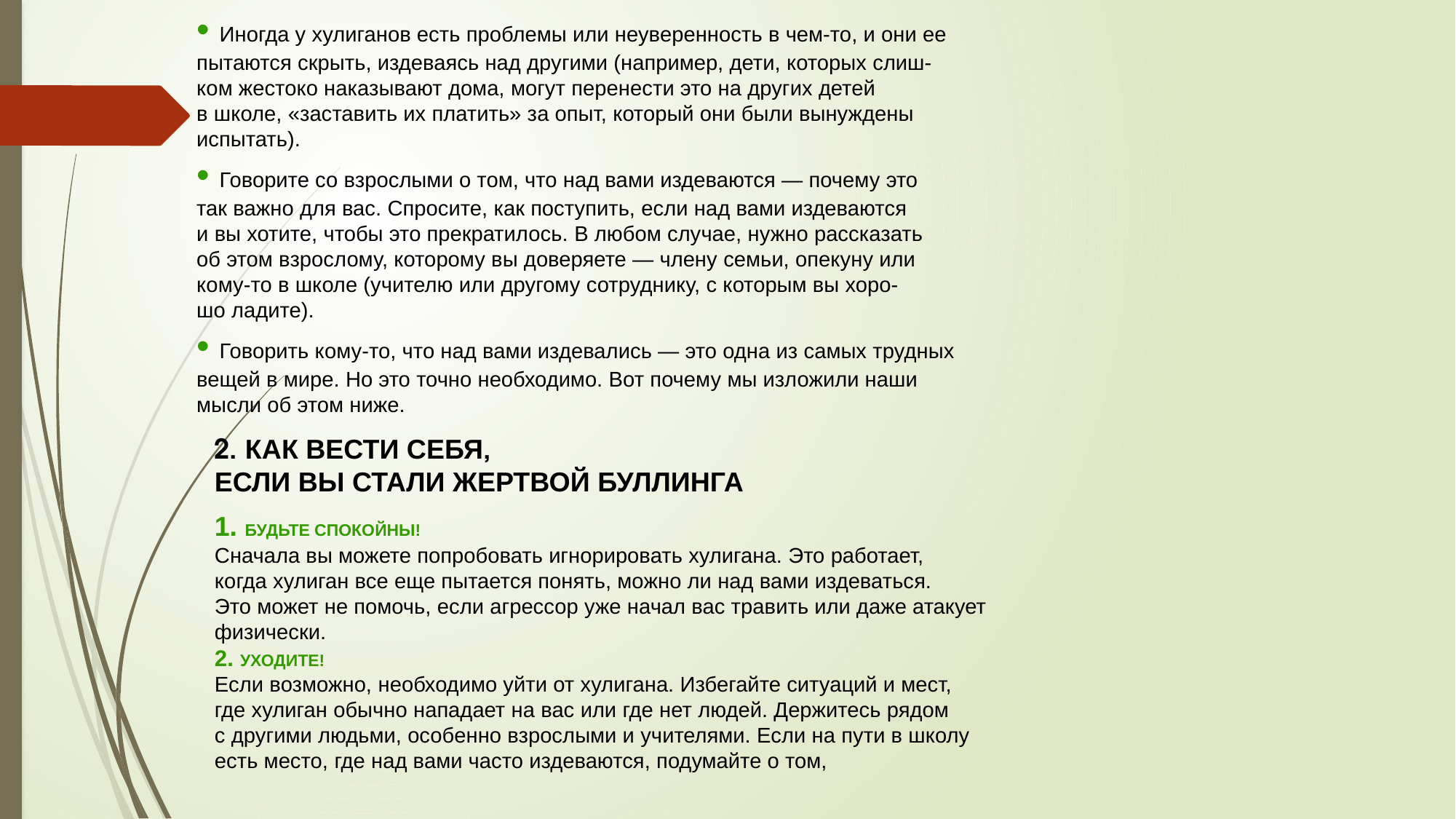

• Иногда у хулиганов есть проблемы или неуверенность в чем-то, и они ее
пытаются скрыть, издеваясь над другими (например, дети, которых слиш-
ком жестоко наказывают дома, могут перенести это на других детей
в школе, «заставить их платить» за опыт, который они были вынуждены
испытать).
• Говорите со взрослыми о том, что над вами издеваются — почему это
так важно для вас. Спросите, как поступить, если над вами издеваются
и вы хотите, чтобы это прекратилось. В любом случае, нужно рассказать
об этом взрослому, которому вы доверяете — члену семьи, опекуну или
кому-то в школе (учителю или другому сотруднику, с которым вы хоро-
шо ладите).
• Говорить кому-то, что над вами издевались — это одна из самых трудных
вещей в мире. Но это точно необходимо. Вот почему мы изложили наши
мысли об этом ниже.
2. КАК ВЕСТИ СЕБЯ,
ЕСЛИ ВЫ СТАЛИ ЖЕРТВОЙ БУЛЛИНГА
1. БУДЬТЕ СПОКОЙНЫ!
Сначала вы можете попробовать игнорировать хулигана. Это работает,
когда хулиган все еще пытается понять, можно ли над вами издеваться.
Это может не помочь, если агрессор уже начал вас травить или даже атакует
физически.
2. УХОДИТЕ!
Если возможно, необходимо уйти от хулигана. Избегайте ситуаций и мест,
где хулиган обычно нападает на вас или где нет людей. Держитесь рядом
с другими людьми, особенно взрослыми и учителями. Если на пути в школу
есть место, где над вами часто издеваются, подумайте о том,